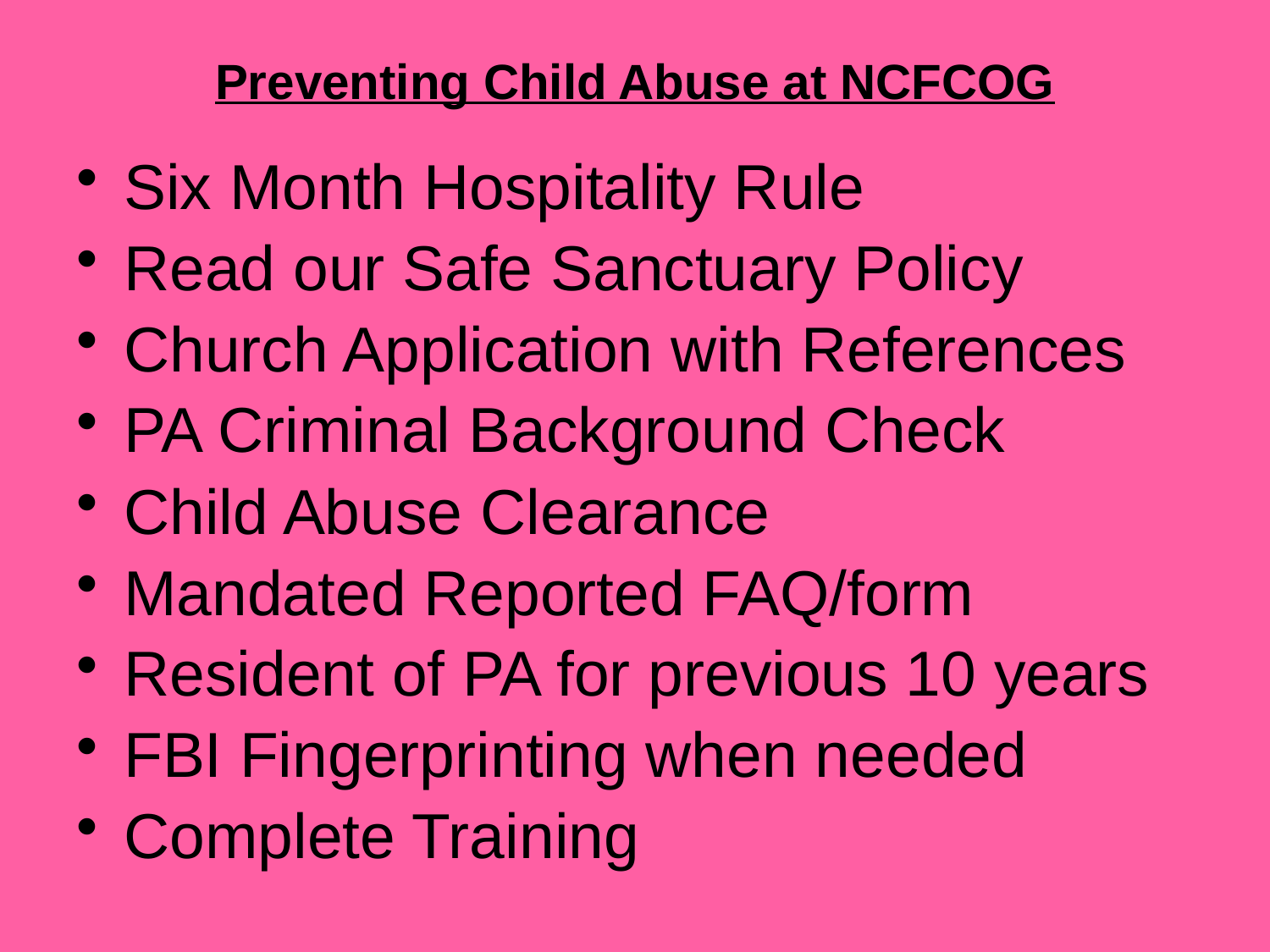

# Preventing Child Abuse at NCFCOG
Six Month Hospitality Rule
Read our Safe Sanctuary Policy
Church Application with References
PA Criminal Background Check
Child Abuse Clearance
Mandated Reported FAQ/form
Resident of PA for previous 10 years
FBI Fingerprinting when needed
Complete Training